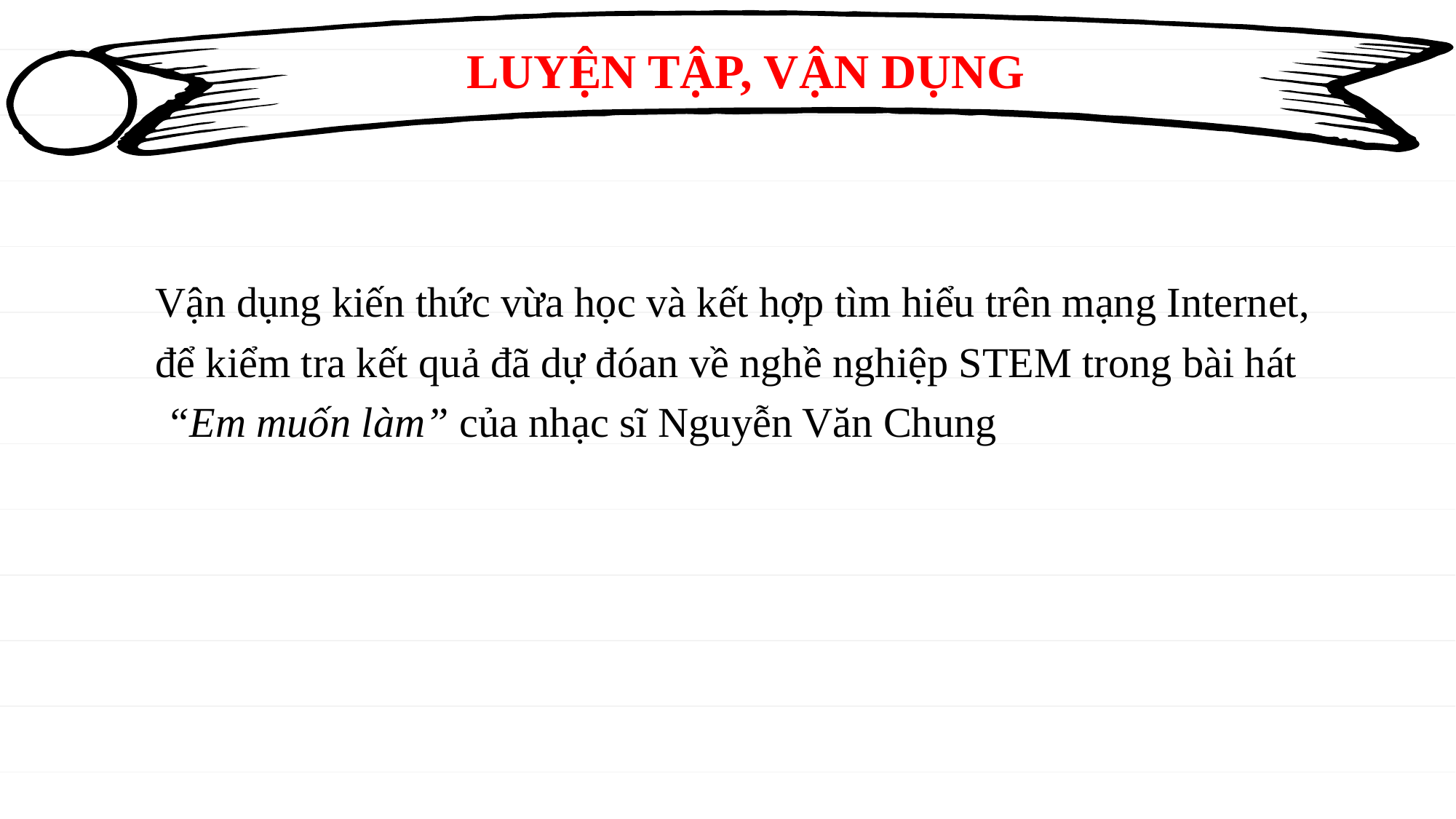

LUYỆN TẬP, VẬN DỤNG

Vận dụng kiến thức vừa học và kết hợp tìm hiểu trên mạng Internet,
để kiểm tra kết quả đã dự đóan về nghề nghiệp STEM trong bài hát
 “Em muốn làm” của nhạc sĩ Nguyễn Văn Chung